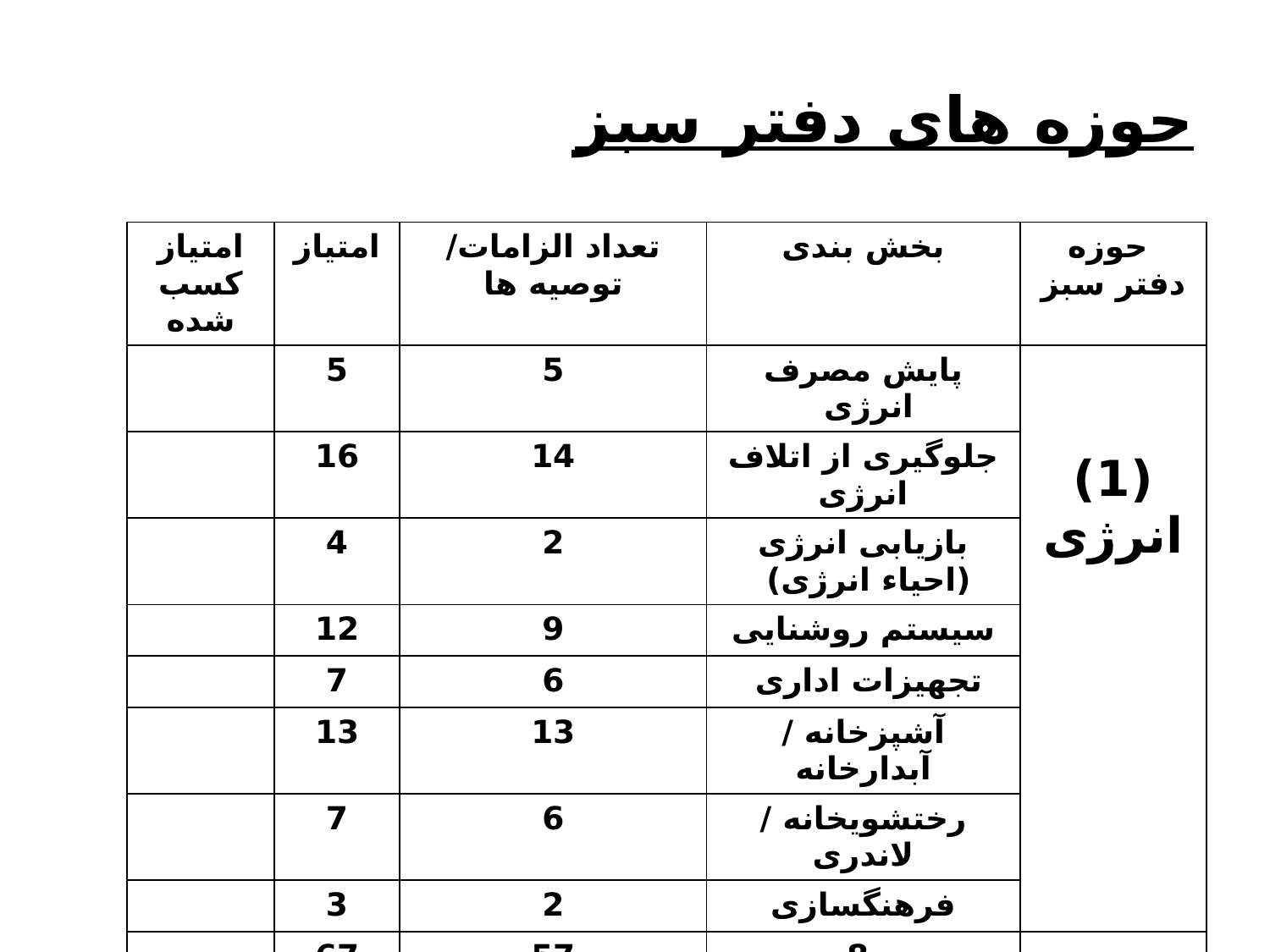

# حوزه های دفتر سبز
| امتیاز کسب شده | امتیاز | تعداد الزامات/ توصیه ها | بخش بندی | حوزه دفتر سبز |
| --- | --- | --- | --- | --- |
|  | 5 | 5 | پایش مصرف انرژی | (1) انرژی |
|  | 16 | 14 | جلوگیری از اتلاف انرژی |  |
|  | 4 | 2 | بازیابی انرژی (احیاء انرژی) |  |
|  | 12 | 9 | سیستم روشنایی |  |
|  | 7 | 6 | تجهیزات اداری |  |
|  | 13 | 13 | آشپزخانه / آبدارخانه |  |
|  | 7 | 6 | رختشوی‏خانه / لاندری |  |
|  | 3 | 2 | فرهنگ‏سازی |  |
|  | 67 | 57 | 8 | جمع |
| توضیح: 15 درصد از جمع کل(سطح برنزین) سطح نقره (تا 35%) / سطح طلا(تا 65%) / سطح پلاتنیوم (بالا تر 65%) |  |  |  |  |